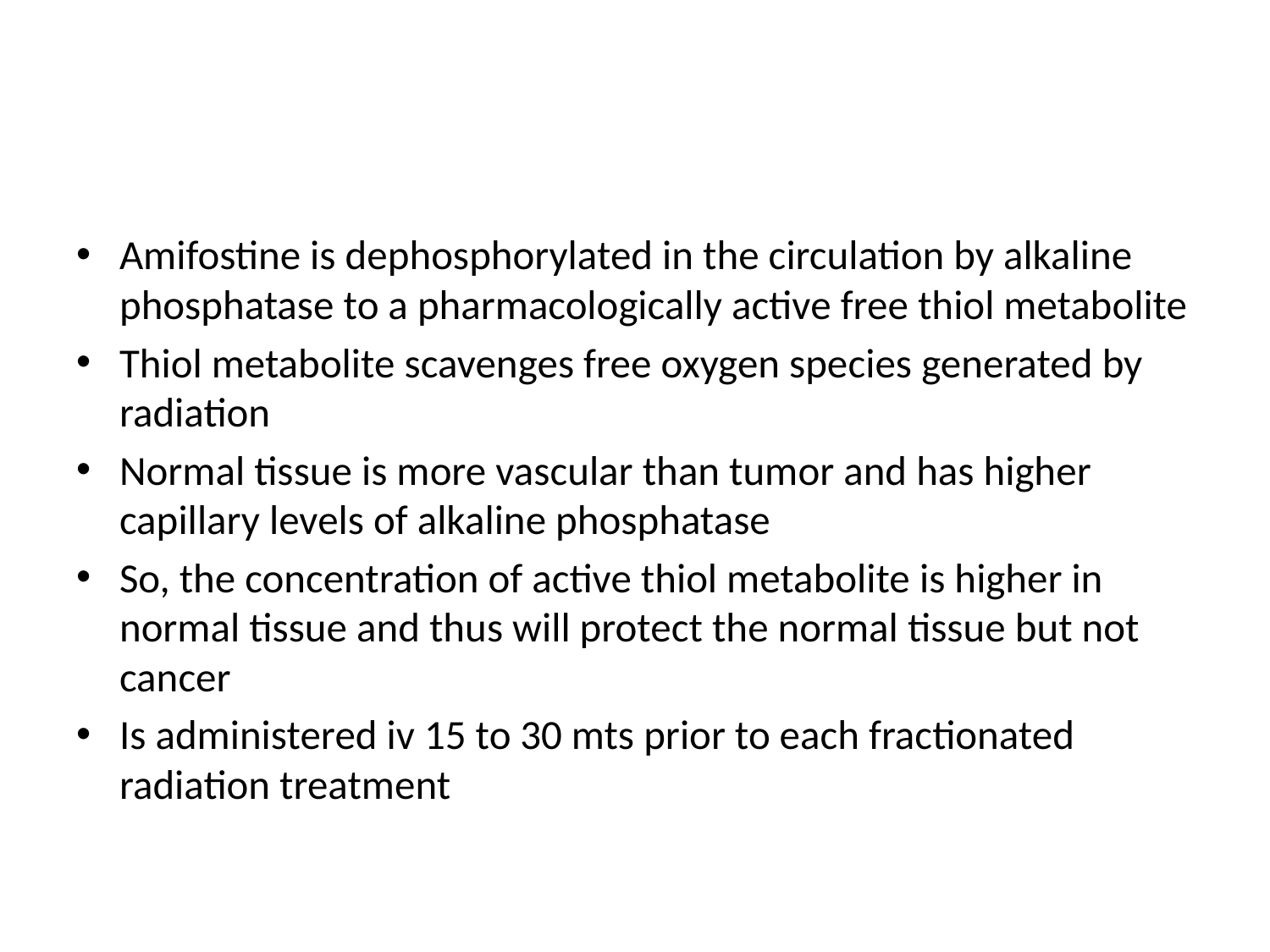

#
Amifostine is dephosphorylated in the circulation by alkaline phosphatase to a pharmacologically active free thiol metabolite
Thiol metabolite scavenges free oxygen species generated by radiation
Normal tissue is more vascular than tumor and has higher capillary levels of alkaline phosphatase
So, the concentration of active thiol metabolite is higher in normal tissue and thus will protect the normal tissue but not cancer
Is administered iv 15 to 30 mts prior to each fractionated radiation treatment